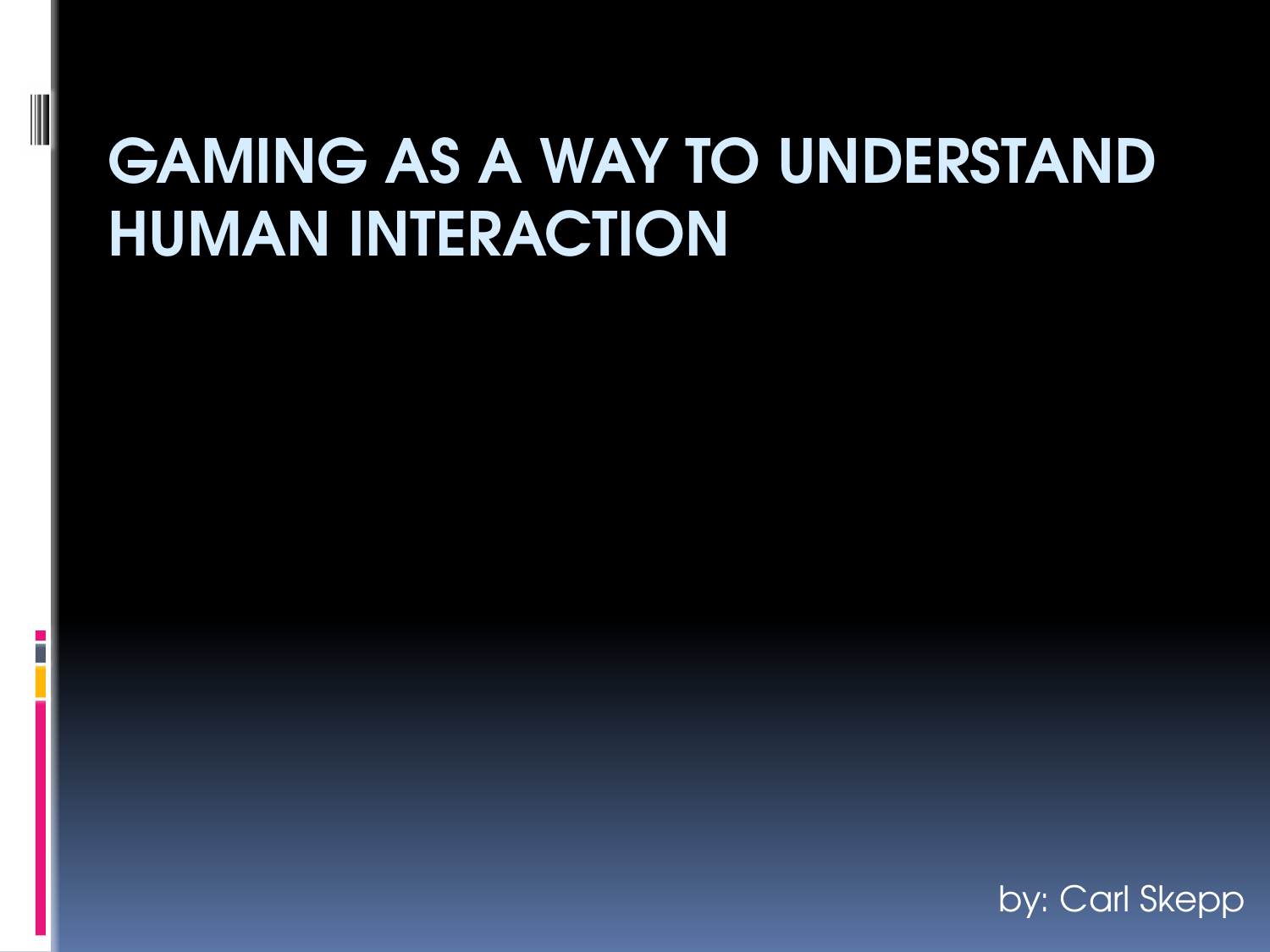

# Gaming as a way to understand human interaction
by: Carl Skepp